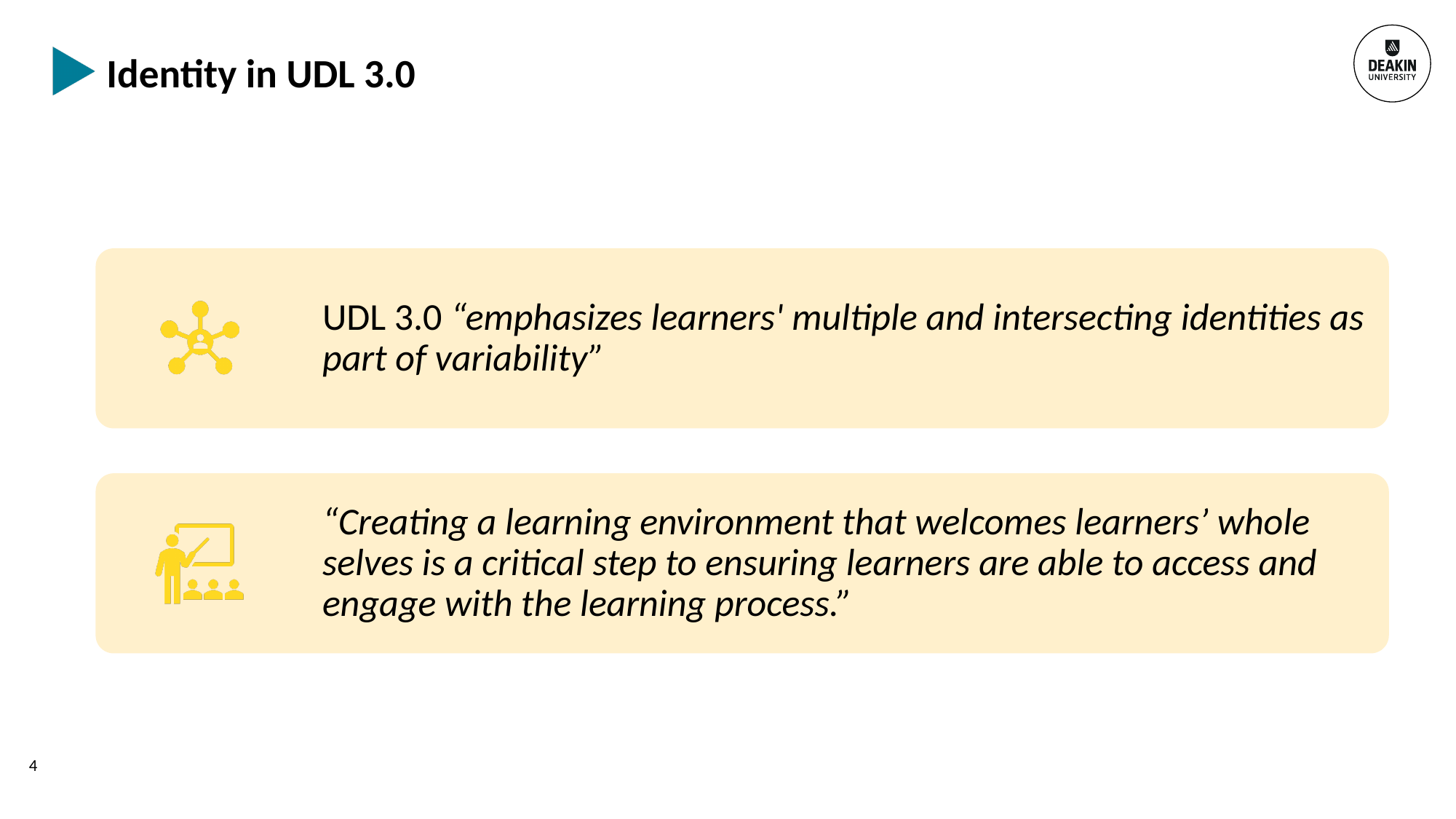

# Identity in UDL 3.0

UDL 3.0 “emphasizes learners' multiple and intersecting identities as part of variability”

“Creating a learning environment that welcomes learners’ whole selves is a critical step to ensuring learners are able to access and engage with the learning process.”

4